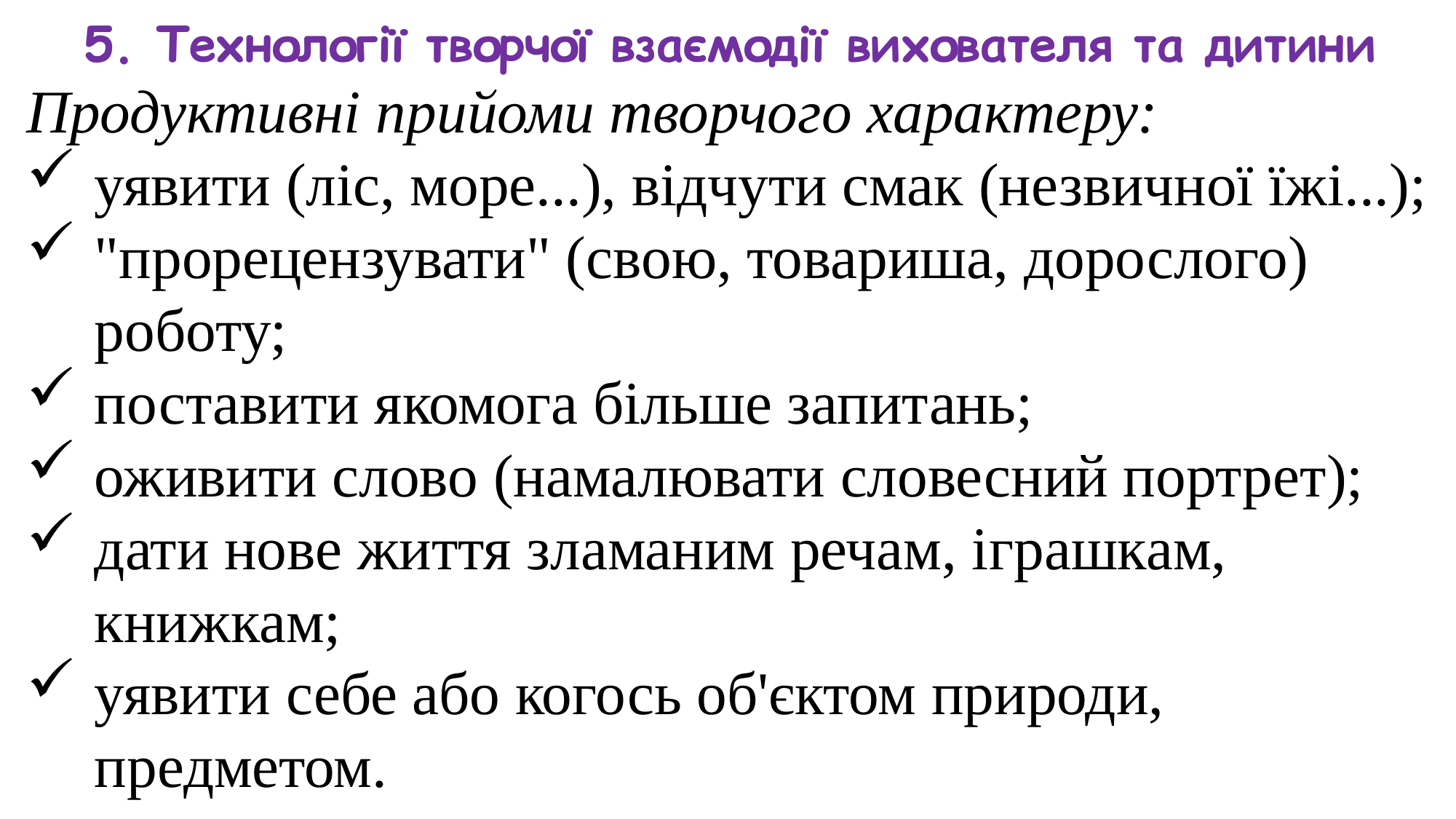

5. Технології творчої взаємодії вихователя та дитини
Продуктивні прийоми творчого характеру:
уявити (ліс, море...), відчути смак (незвичної їжі...);
"прорецензувати" (свою, товариша, дорослого) роботу;
поставити якомога більше запитань;
оживити слово (намалювати словесний портрет);
дати нове життя зламаним речам, іграшкам, книжкам;
уявити себе або когось об'єктом природи, предметом.